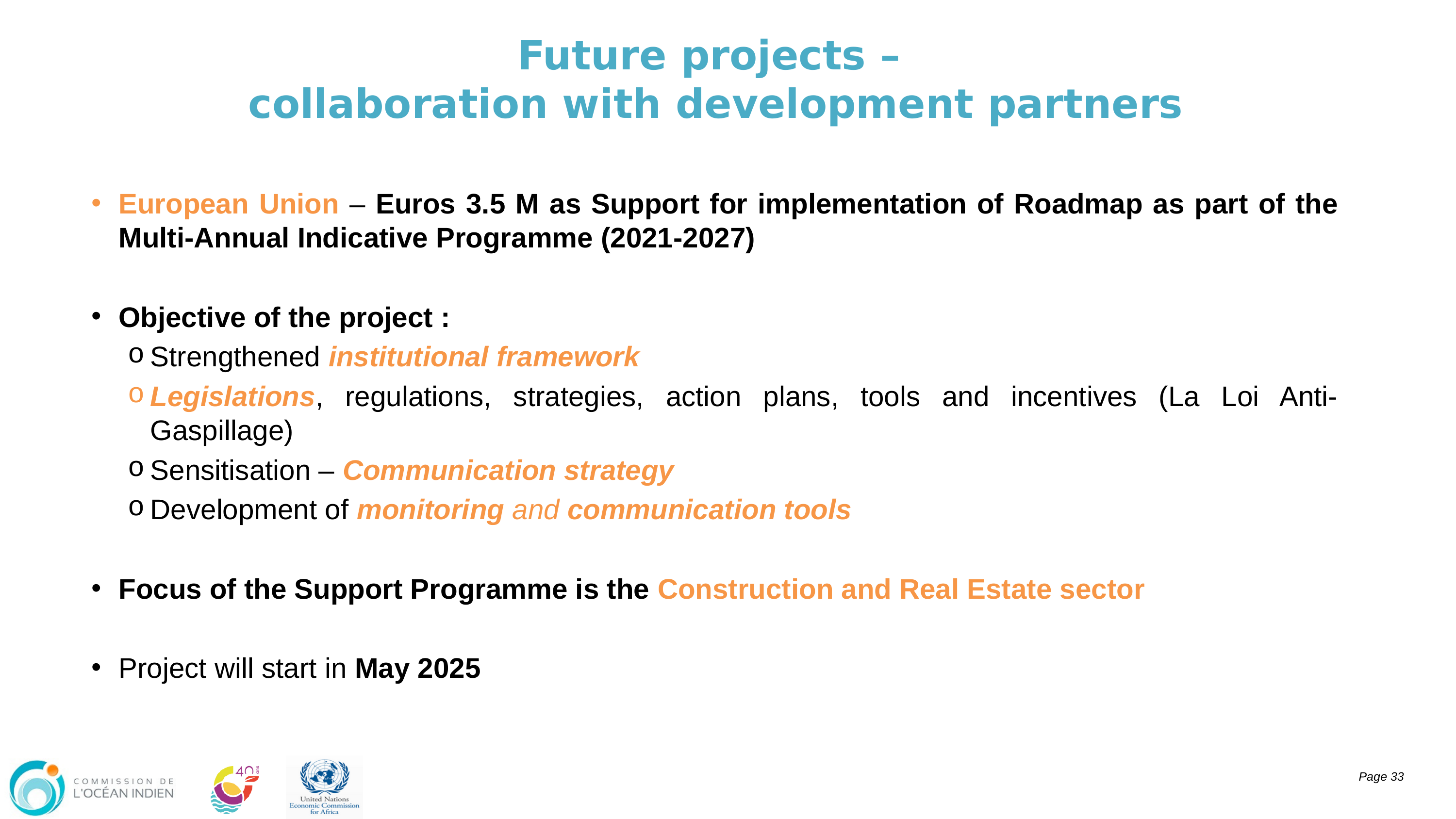

# Future projects – collaboration with development partners
European Union – Euros 3.5 M as Support for implementation of Roadmap as part of the Multi-Annual Indicative Programme (2021-2027)

Objective of the project :
Strengthened institutional framework
Legislations, regulations, strategies, action plans, tools and incentives (La Loi Anti-Gaspillage)
Sensitisation – Communication strategy
Development of monitoring and communication tools

Focus of the Support Programme is the Construction and Real Estate sector

Project will start in May 2025

Page 33